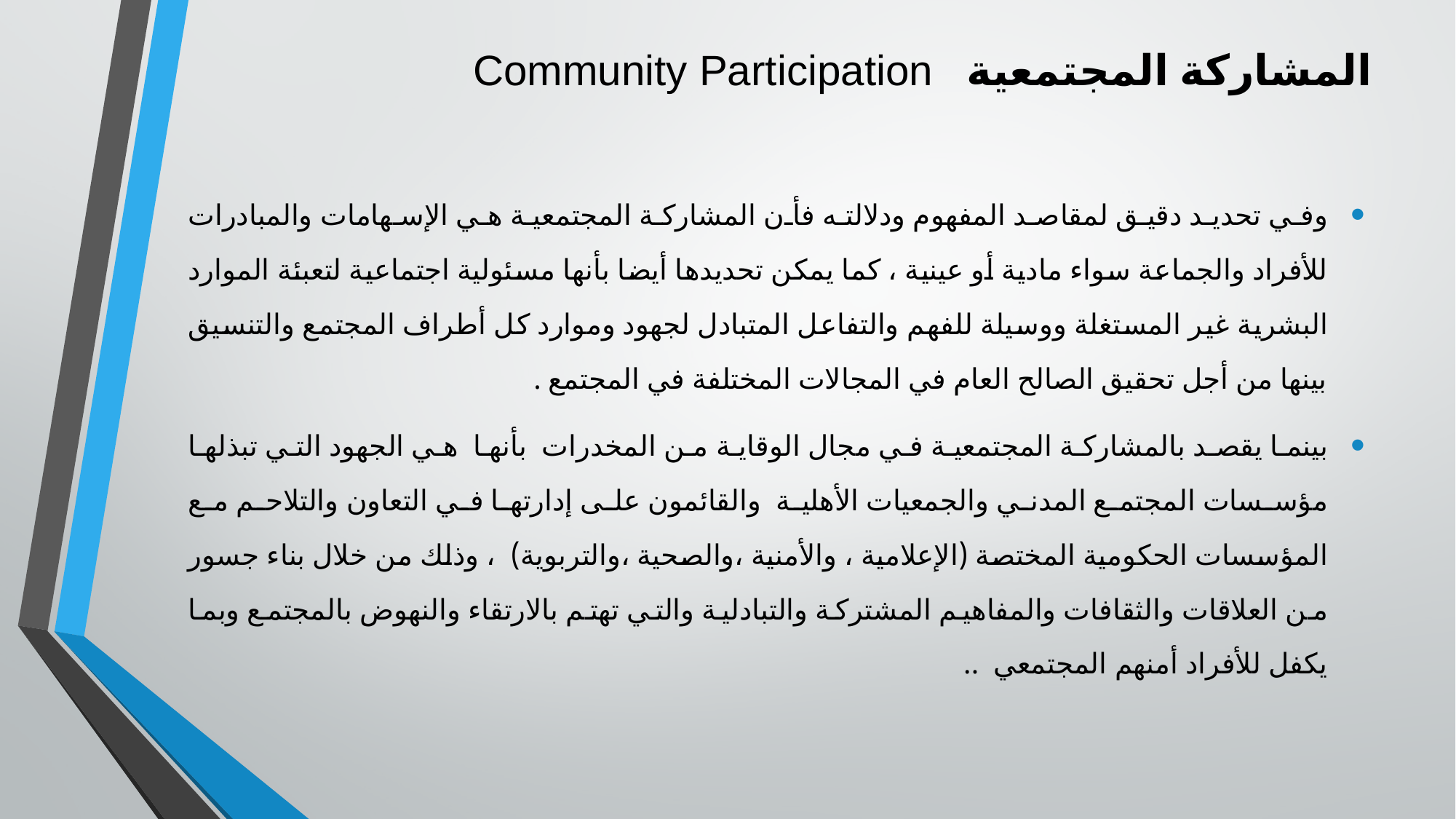

# المشاركة المجتمعية   Community Participation

وفي تحديد دقيق لمقاصد المفهوم ودلالته فأن المشاركة المجتمعية هي الإسهامات والمبادرات للأفراد والجماعة سواء مادية أو عينية ، كما يمكن تحديدها أيضا بأنها مسئولية اجتماعية لتعبئة الموارد البشرية غير المستغلة ووسيلة للفهم والتفاعل المتبادل لجهود وموارد كل أطراف المجتمع والتنسيق بينها من أجل تحقيق الصالح العام في المجالات المختلفة في المجتمع .
بينما يقصد بالمشاركة المجتمعية في مجال الوقاية من المخدرات  بأنها  هي الجهود التي تبذلها مؤسسات المجتمع المدني والجمعيات الأهلية  والقائمون على إدارتها في التعاون والتلاحم مع المؤسسات الحكومية المختصة (الإعلامية ، والأمنية ،والصحية ،والتربوية)  ، وذلك من خلال بناء جسور من العلاقات والثقافات والمفاهيم المشتركة والتبادلية والتي تهتم بالارتقاء والنهوض بالمجتمع وبما يكفل للأفراد أمنهم المجتمعي  ..